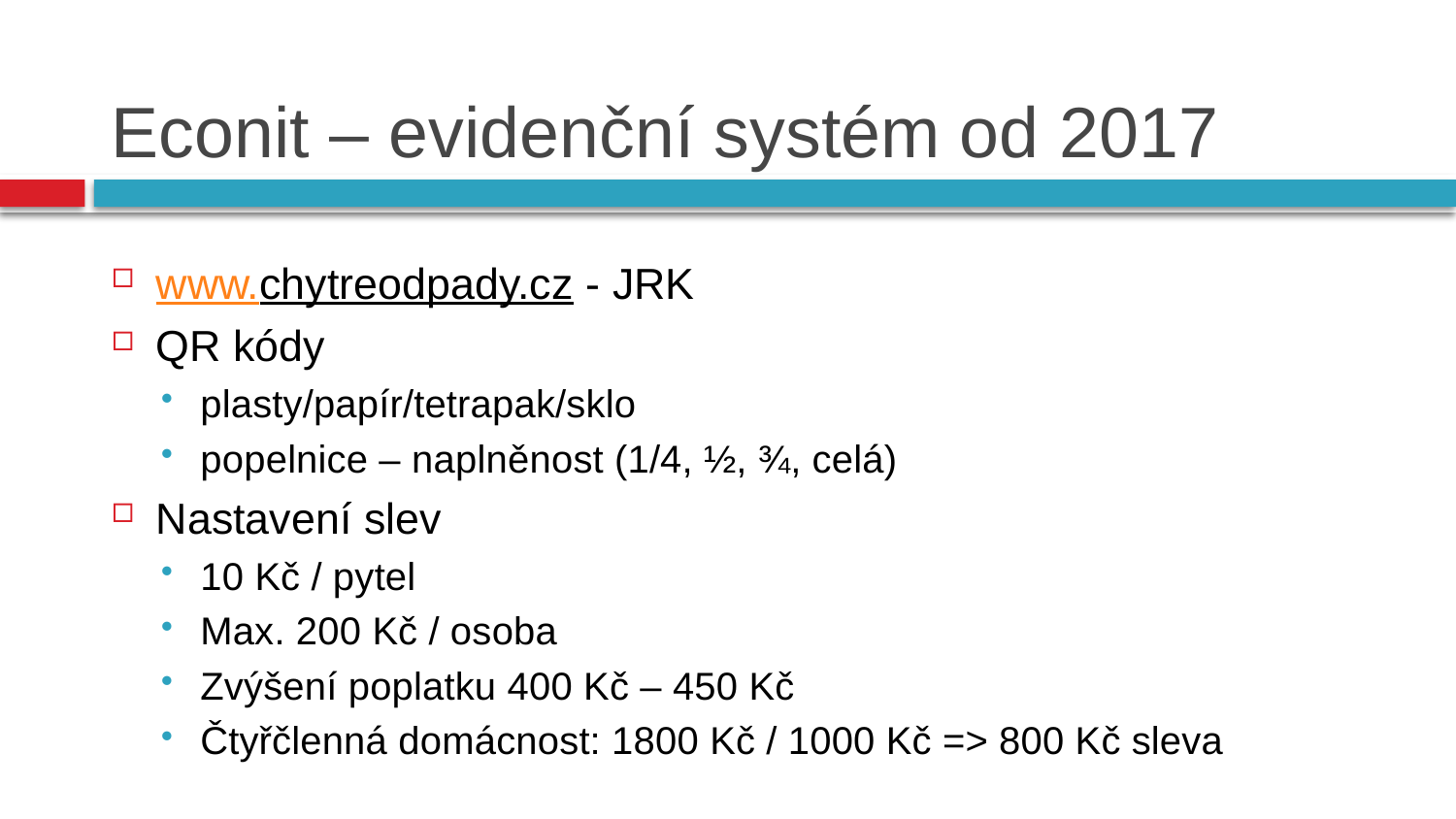

# Econit – evidenční systém od 2017
www.chytreodpady.cz - JRK
QR kódy
plasty/papír/tetrapak/sklo
popelnice – naplněnost (1/4, ½, ¾, celá)
Nastavení slev
10 Kč / pytel
Max. 200 Kč / osoba
Zvýšení poplatku 400 Kč – 450 Kč
Čtyřčlenná domácnost: 1800 Kč / 1000 Kč => 800 Kč sleva